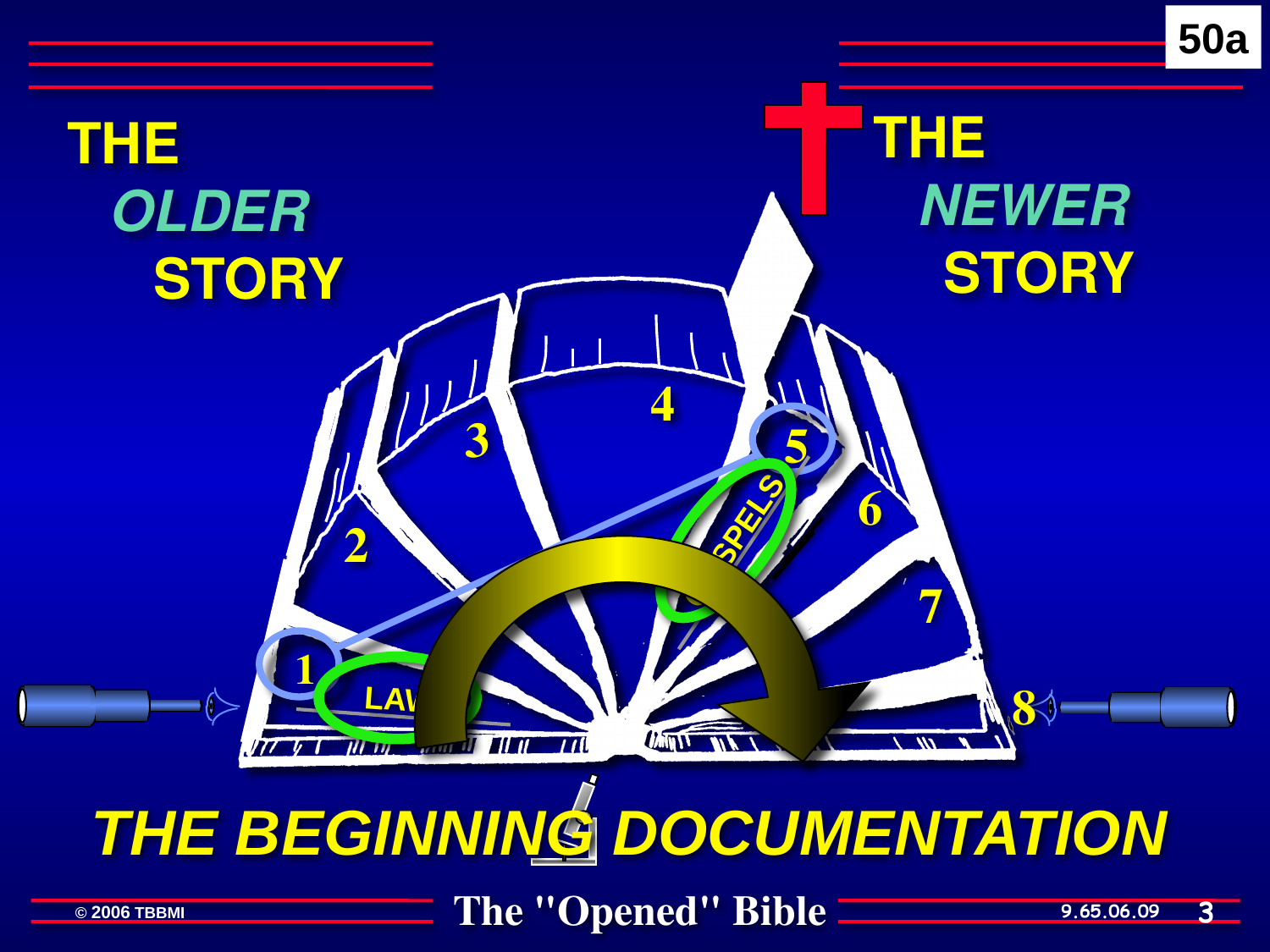

50a

THE               NEWER   STORY
THE                 OLDER      STORY
4
3

5

6
GOSPELS

2

7
1

8
LAW

THE BEGINNING DOCUMENTATION
3
09